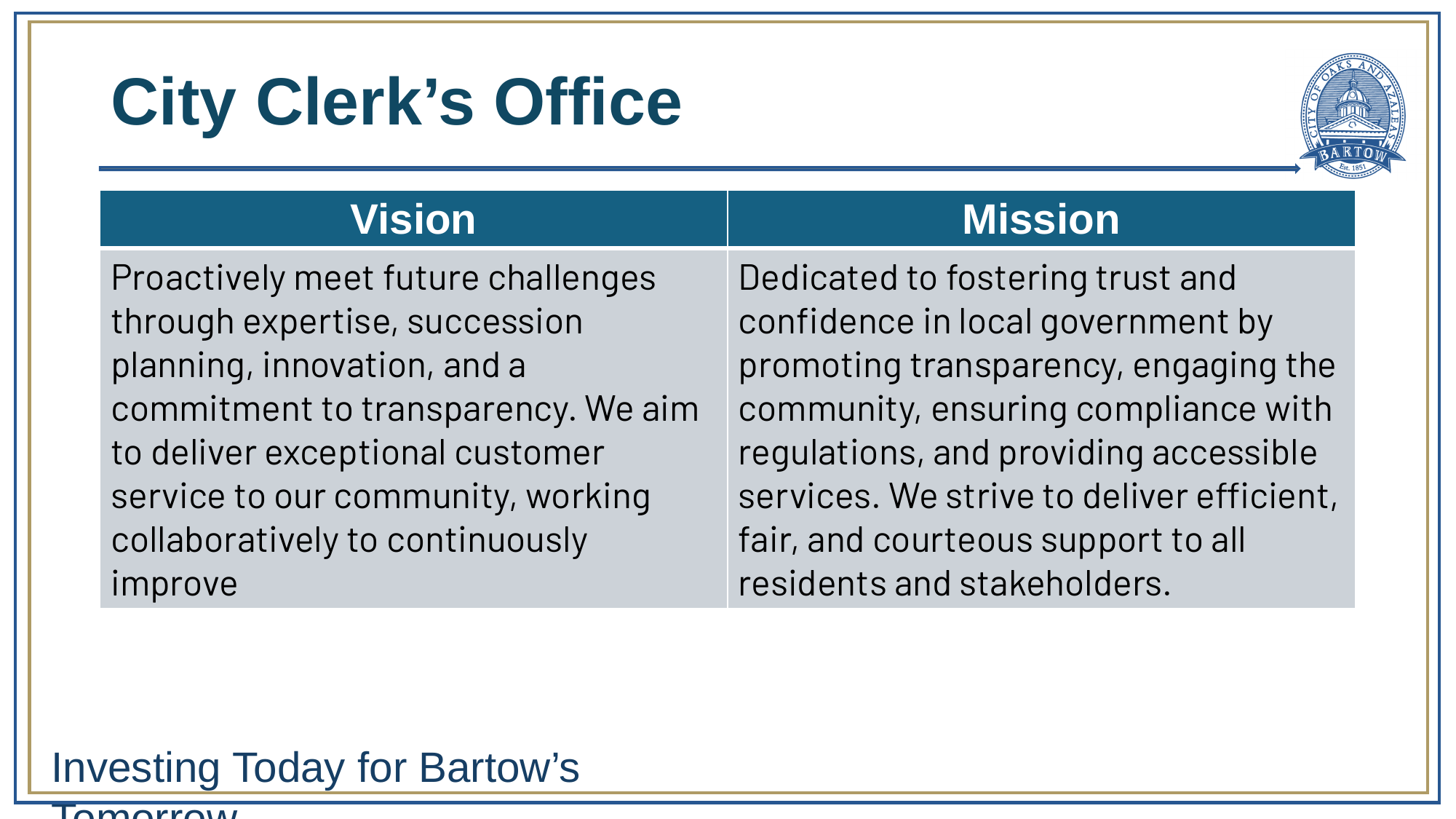

# City Clerk’s Office
| Vision | Mission |
| --- | --- |
| Proactively meet future challenges through expertise, succession planning, innovation, and a commitment to transparency. We aim to deliver exceptional customer service to our community, working collaboratively to continuously improve | Dedicated to fostering trust and confidence in local government by promoting transparency, engaging the community, ensuring compliance with regulations, and providing accessible services. We strive to deliver efficient, fair, and courteous support to all residents and stakeholders. |